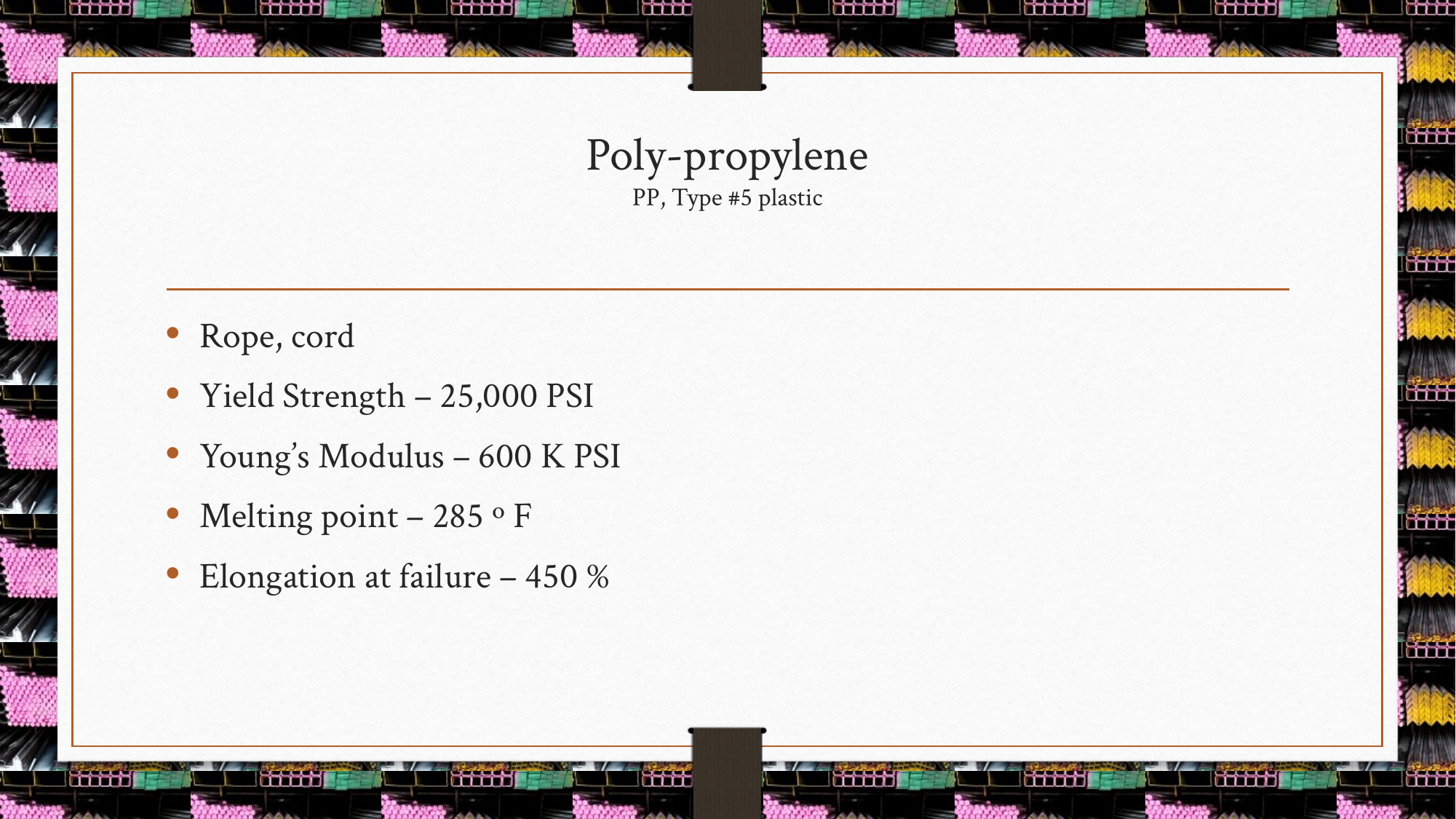

# Poly-propylene PP, Type #5 plastic
Rope, cord
Yield Strength – 25,000 PSI
Young’s Modulus – 600 K PSI
Melting point – 285 º F
Elongation at failure – 450 %